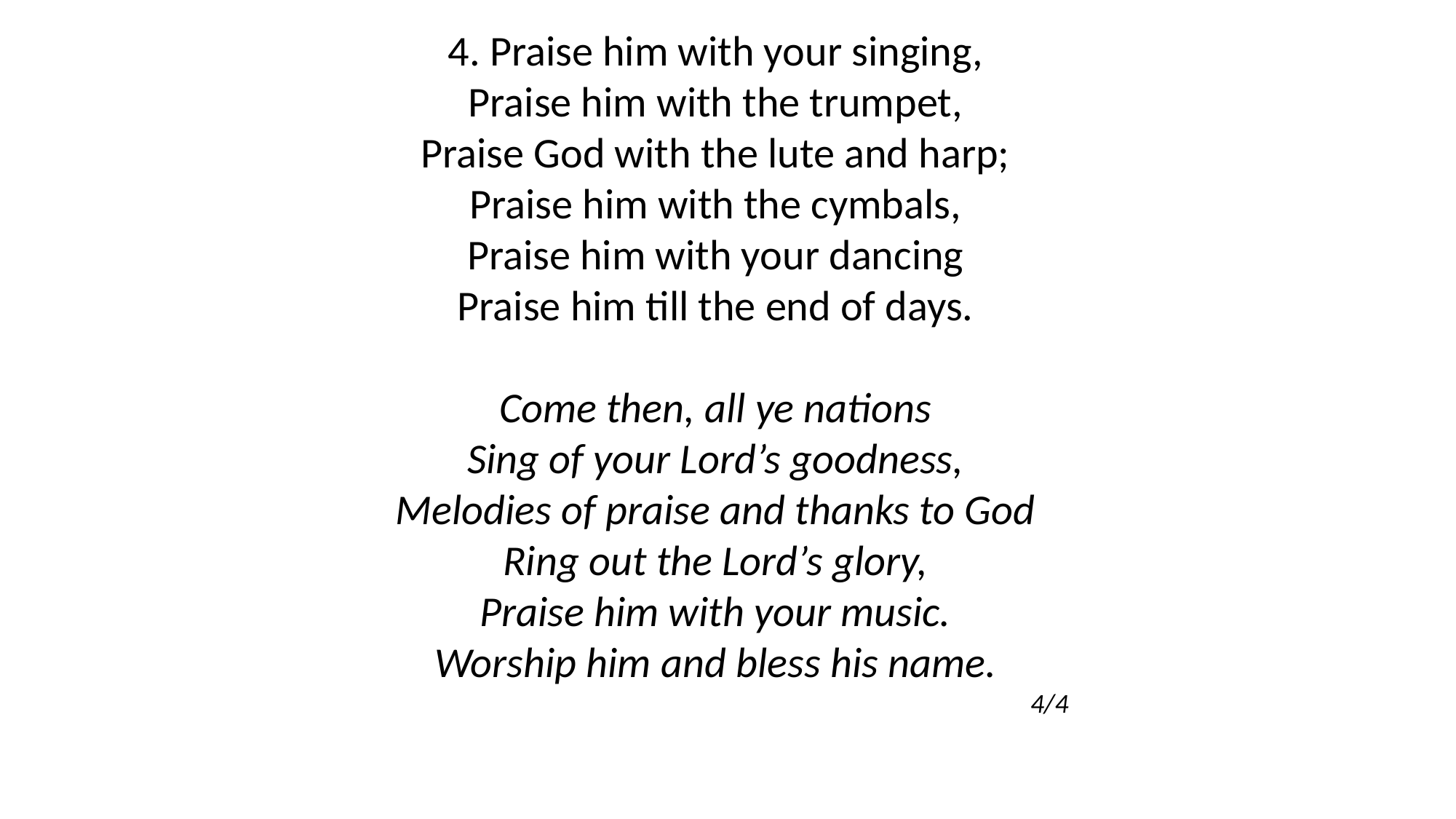

4. Praise him with your singing,
Praise him with the trumpet,
Praise God with the lute and harp;
Praise him with the cymbals,
Praise him with your dancing
Praise him till the end of days.

Come then, all ye nations
Sing of your Lord’s goodness,
Melodies of praise and thanks to God
Ring out the Lord’s glory,
Praise him with your music.
Worship him and bless his name.
4/4